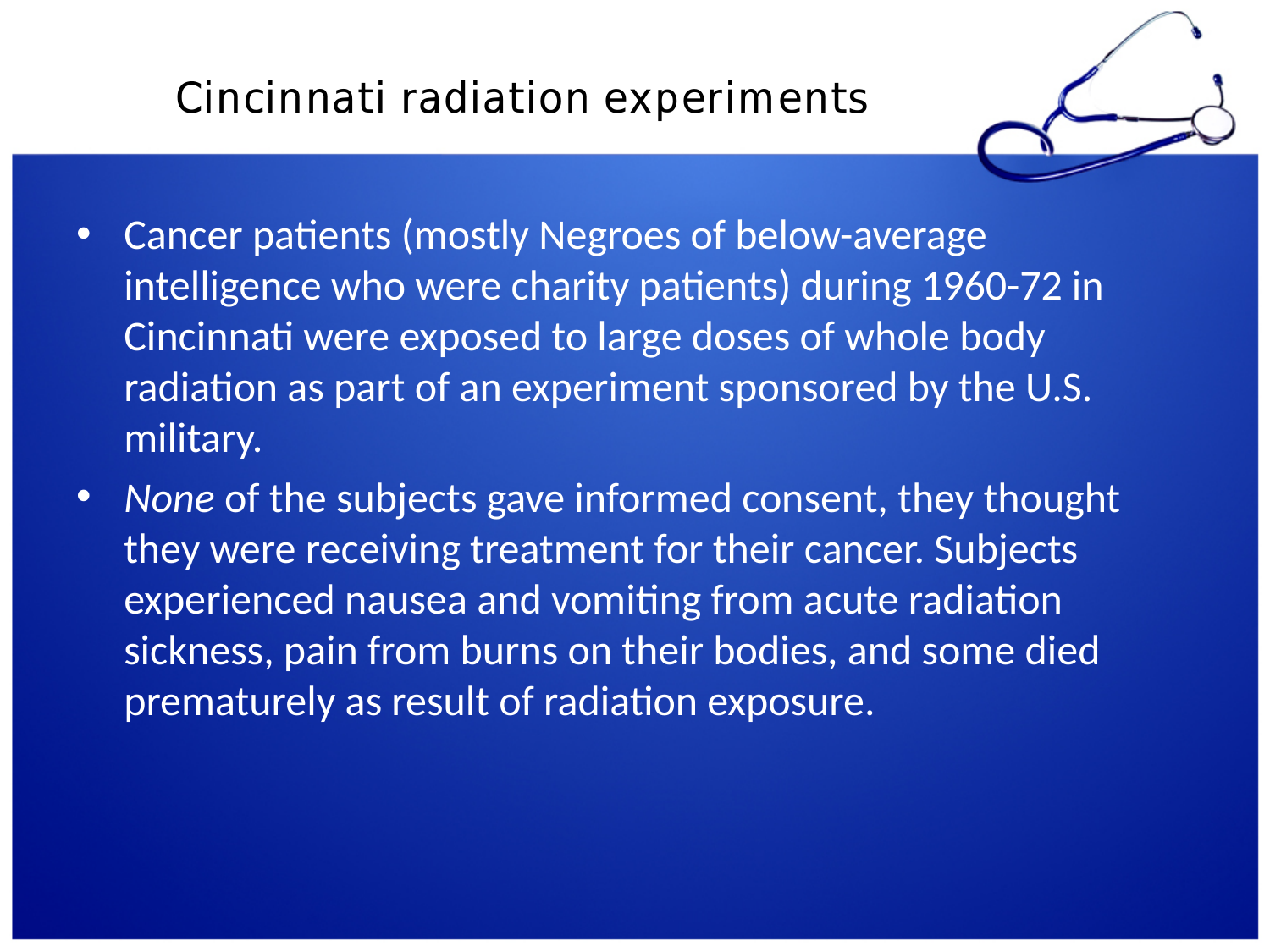

# Cincinnati radiation experiments
Cancer patients (mostly Negroes of below-average intelligence who were charity patients) during 1960-72 in Cincinnati were exposed to large doses of whole body radiation as part of an experiment sponsored by the U.S. military.
None of the subjects gave informed consent, they thought they were receiving treatment for their cancer. Subjects experienced nausea and vomiting from acute radiation sickness, pain from burns on their bodies, and some died prematurely as result of radiation exposure.